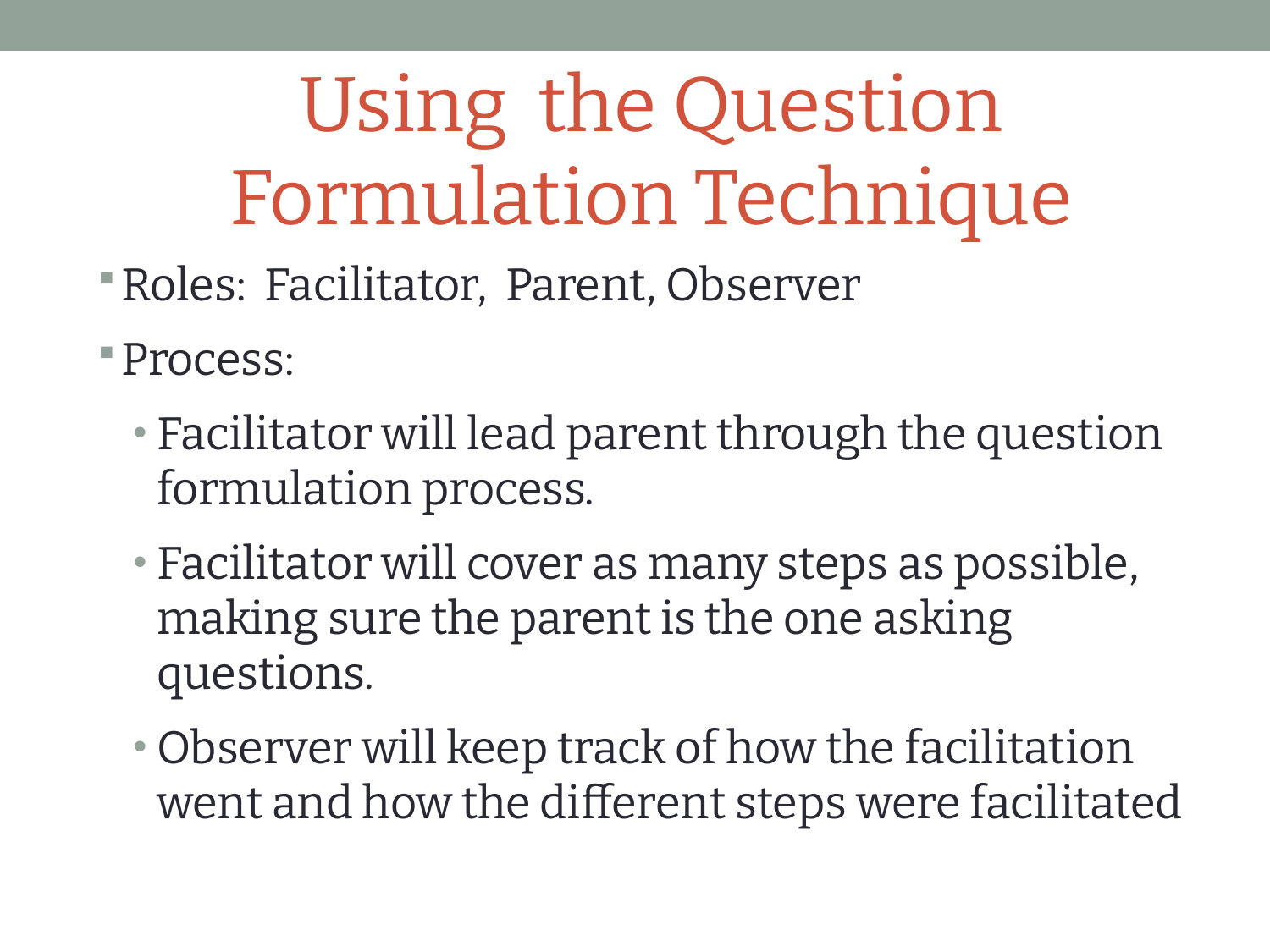

Using  the Question Formulation Technique
Roles:  Facilitator,  Parent, Observer
Process:
Facilitator will lead parent through the question formulation process.
Facilitator will cover as many steps as possible, making sure the parent is the one asking questions.
Observer will keep track of how the facilitation went and how the different steps were facilitated